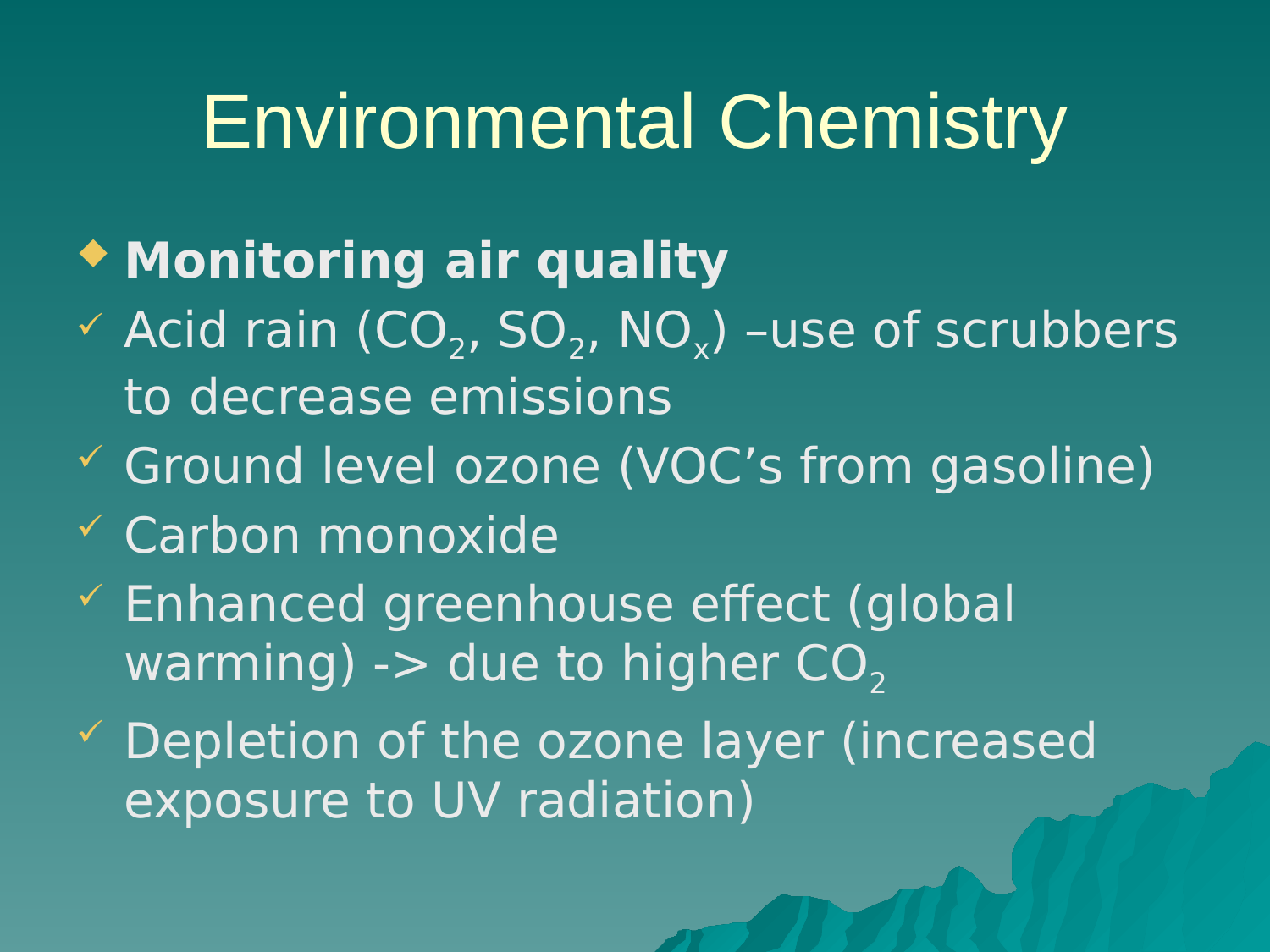

# Environmental Chemistry
Monitoring air quality
Acid rain (CO2, SO2, NOx) –use of scrubbers to decrease emissions
Ground level ozone (VOC’s from gasoline)
Carbon monoxide
Enhanced greenhouse effect (global warming) -> due to higher CO2
Depletion of the ozone layer (increased exposure to UV radiation)